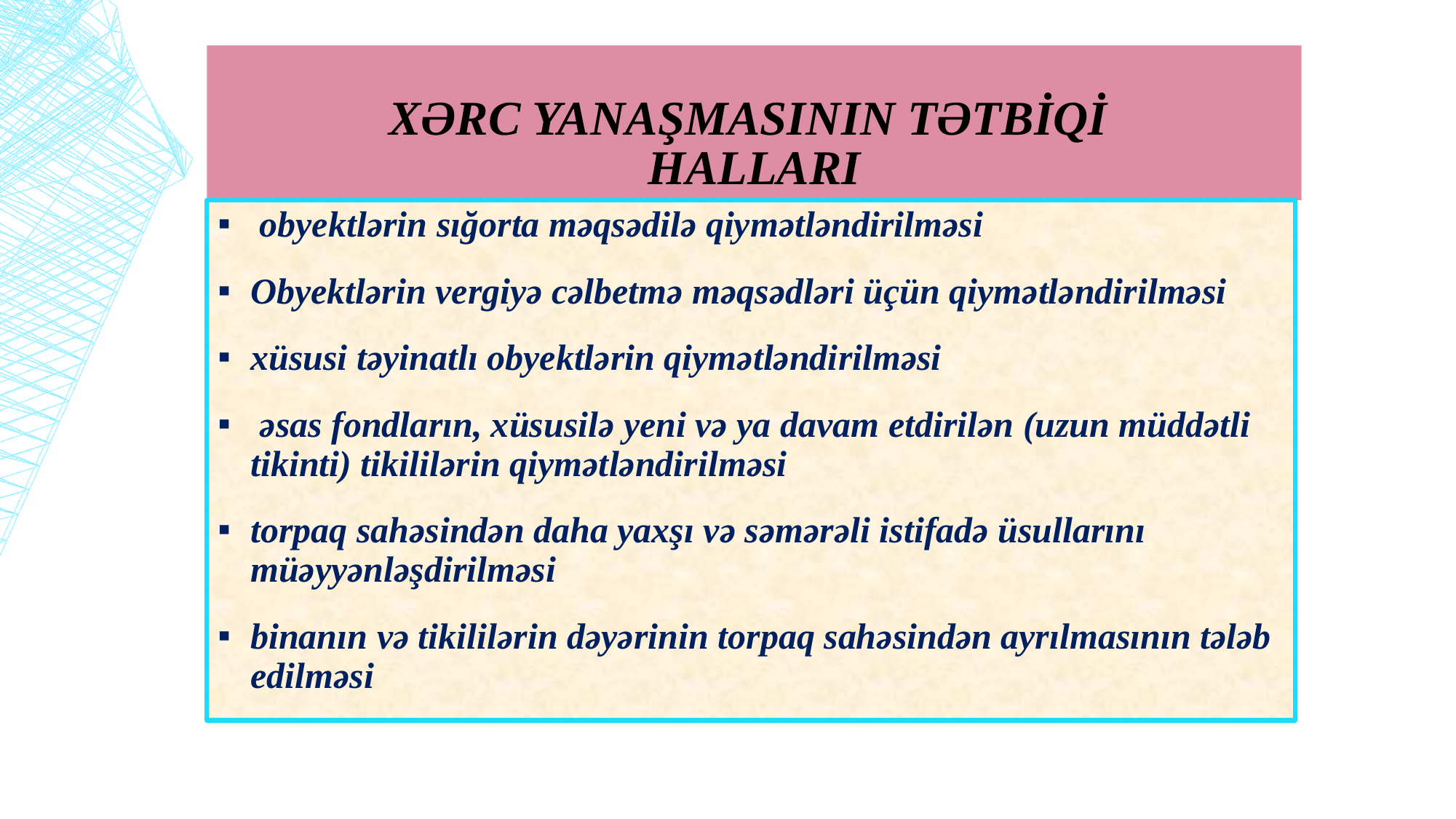

# XƏRC YANAŞMASININ TƏTBİQİ HALLARI
 obyektlərin sığorta məqsədilə qiymətləndirilməsi
Obyektlərin vergiyə cəlbetmə məqsədləri üçün qiymətləndirilməsi
xüsusi təyinatlı obyektlərin qiymətləndirilməsi
 əsas fondların, xüsusilə yeni və ya davam etdirilən (uzun müddətli tikinti) tikililərin qiymətləndirilməsi
torpaq sahəsindən daha yaxşı və səmərəli istifadə üsullarını müəyyənləşdirilməsi
binanın və tikililərin dəyərinin torpaq sahəsindən ayrılmasının tələb edilməsi